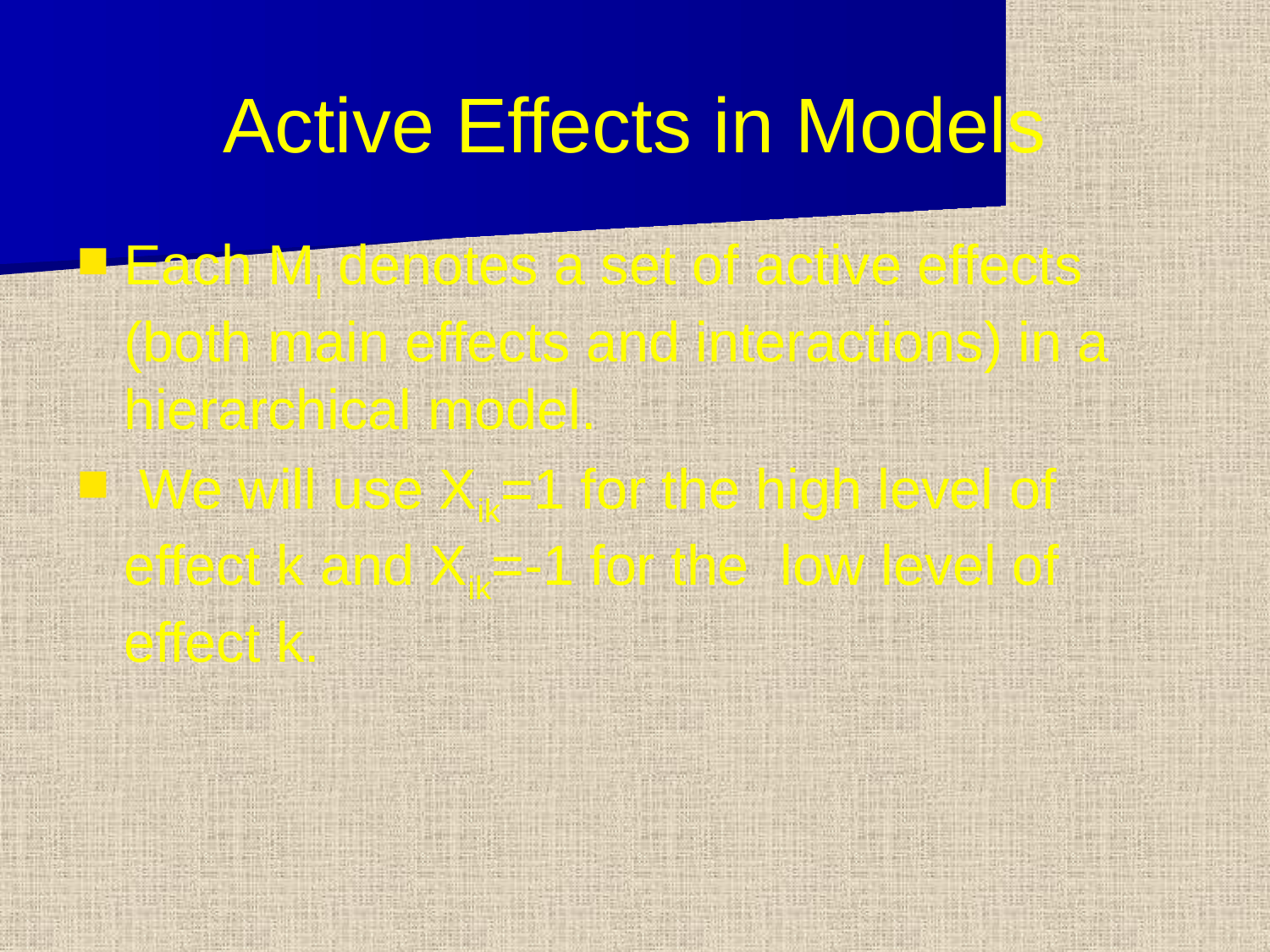

# Active Effects in Models
Each Ml denotes a set of active effects (both main effects and interactions) in a hierarchical model.
 We will use Xik=1 for the high level of effect k and Xik=-1 for the  low level of effect k.